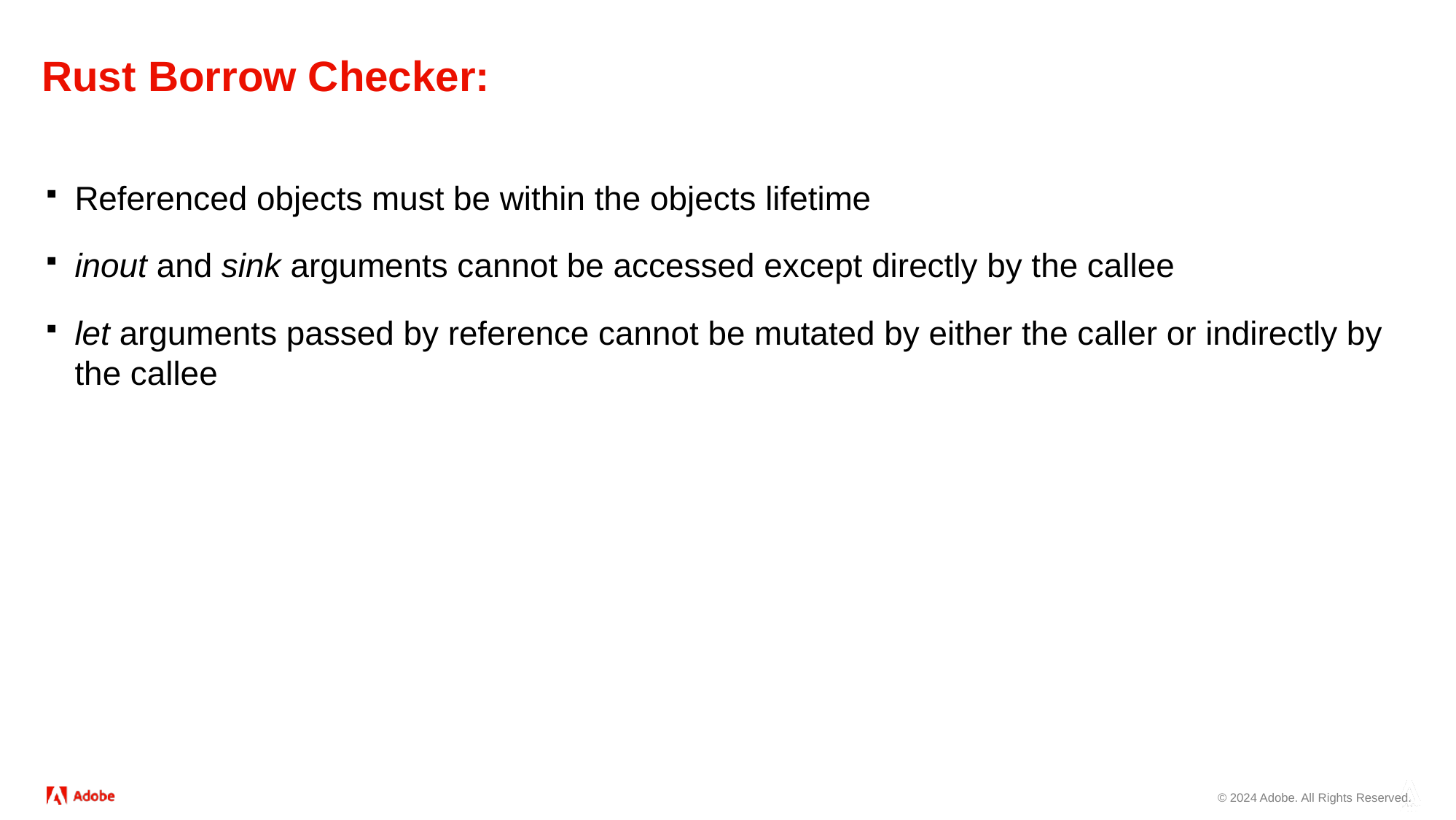

# Rust Borrow Checker:
Referenced objects must be within the objects lifetime
inout and sink arguments cannot be accessed except directly by the callee
let arguments passed by reference cannot be mutated by either the caller or indirectly by the callee
40